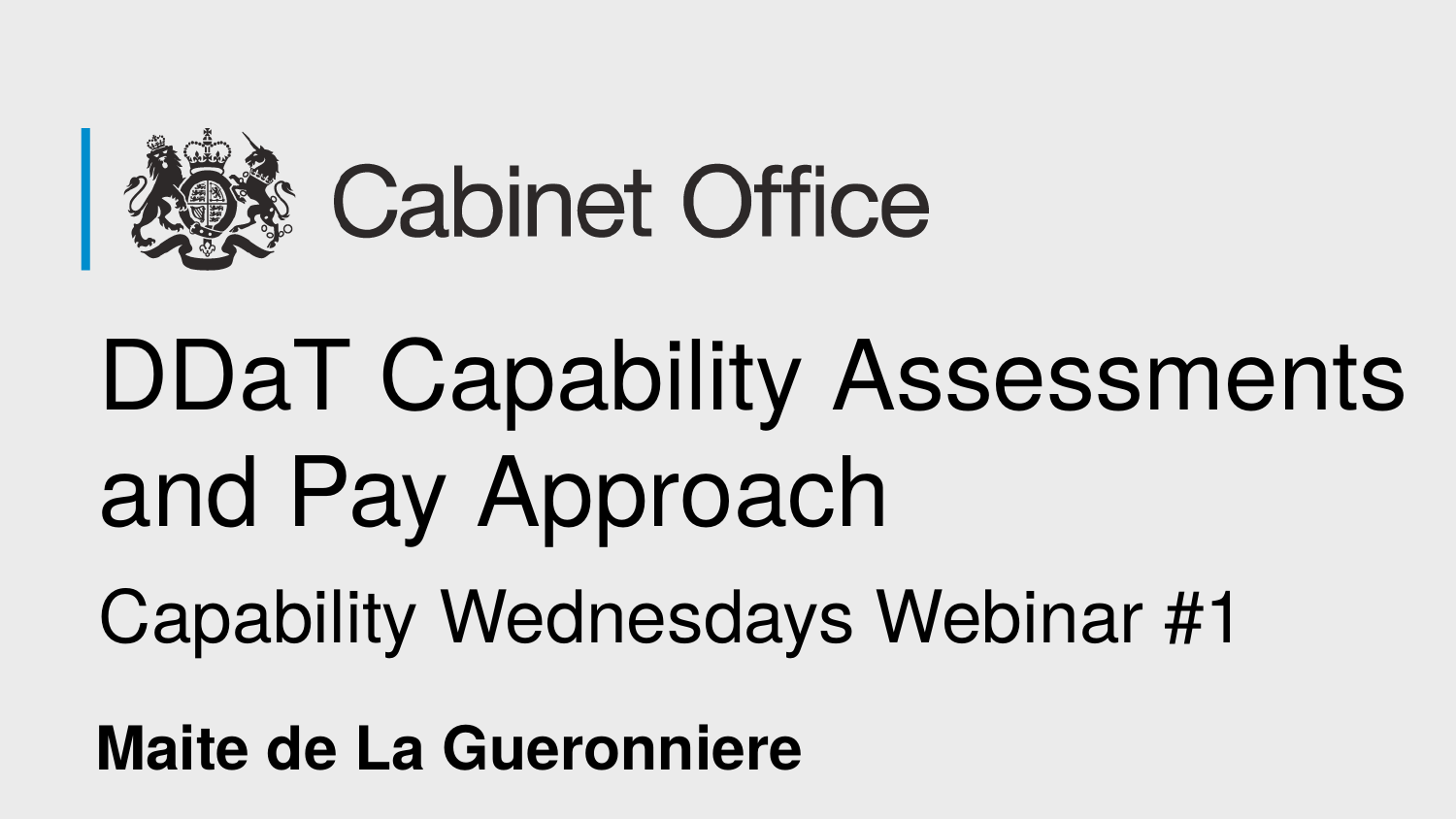

DDaT Capability Assessments and Pay Approach

Capability Wednesdays Webinar #1
# Maite de La Gueronniere